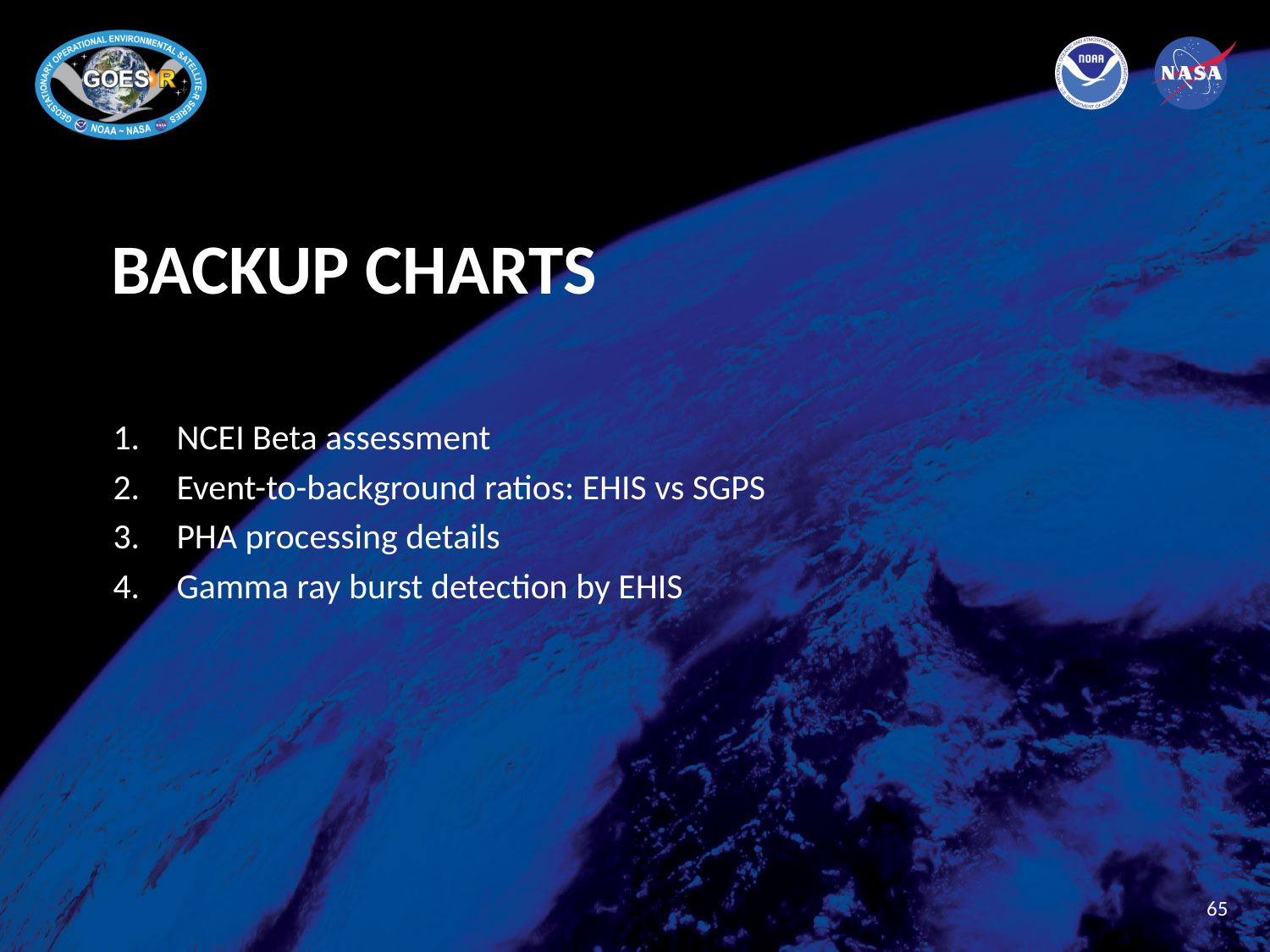

# Backup charts
NCEI Beta assessment
Event-to-background ratios: EHIS vs SGPS
PHA processing details
Gamma ray burst detection by EHIS
65